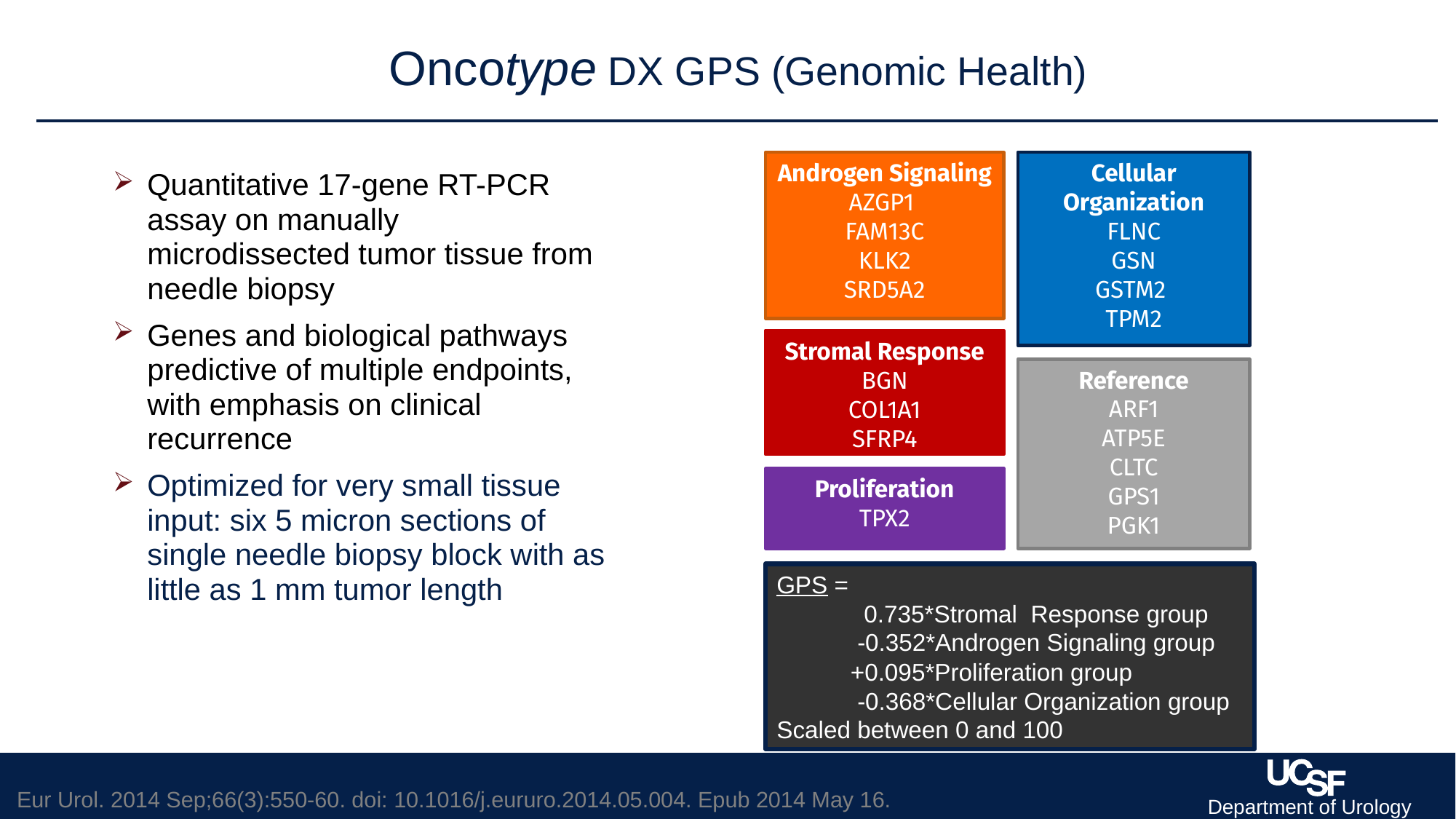

Oncotype DX GPS (Genomic Health)
Androgen Signaling
AZGP1
FAM13C
KLK2
SRD5A2
Cellular Organization
FLNC
GSN
GSTM2
TPM2

Stromal Response
BGN
COL1A1
SFRP4
Reference
ARF1
ATP5E
CLTC
GPS1
PGK1
Proliferation
TPX2
GPS =
             0.735*Stromal  Response group
            -0.352*Androgen Signaling group
           +0.095*Proliferation group
            -0.368*Cellular Organization group
Scaled between 0 and 100
Quantitative 17-gene RT-PCR assay on manually microdissected tumor tissue from needle biopsy
Genes and biological pathways predictive of multiple endpoints, with emphasis on clinical recurrence
Optimized for very small tissue input: six 5 micron sections of single needle biopsy block with as little as 1 mm tumor length

Eur Urol. 2014 Sep;66(3):550-60. doi: 10.1016/j.eururo.2014.05.004. Epub 2014 May 16.